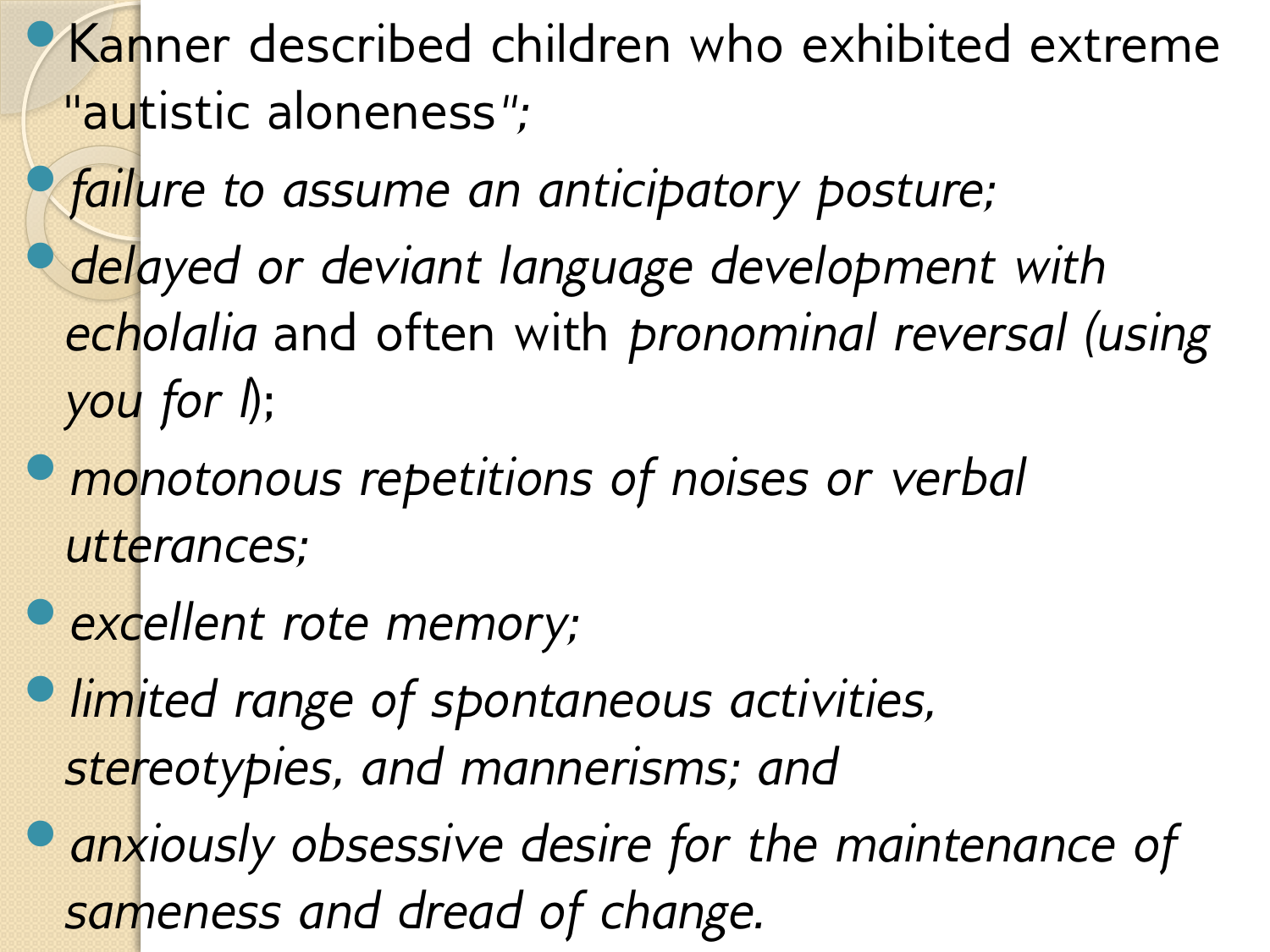

Kanner described children who exhibited extreme "autistic aloneness";
failure to assume an anticipatory posture;
delayed or deviant language development with echolalia and often with pronominal reversal (using you for I);
monotonous repetitions of noises or verbal utterances;
excellent rote memory;
limited range of spontaneous activities, stereotypies, and mannerisms; and
anxiously obsessive desire for the maintenance of sameness and dread of change.
#